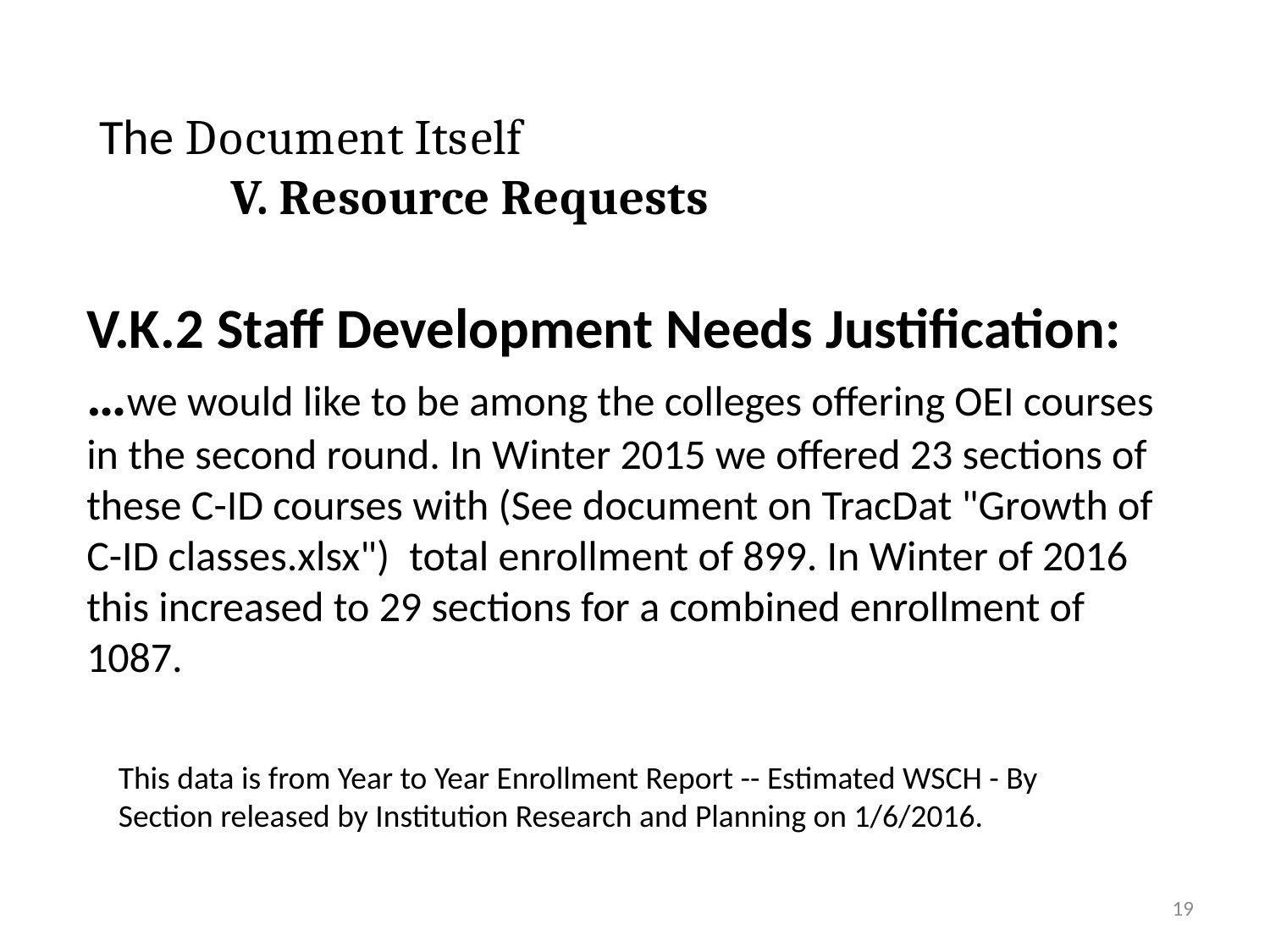

# The Document Itself V. Resource Requests
V.K.2 Staff Development Needs Justification:  …we would like to be among the colleges offering OEI courses in the second round. In Winter 2015 we offered 23 sections of these C-ID courses with (See document on TracDat "Growth of C-ID classes.xlsx")  total enrollment of 899. In Winter of 2016 this increased to 29 sections for a combined enrollment of 1087.

This data is from Year to Year Enrollment Report -- Estimated WSCH - By Section released by Institution Research and Planning on 1/6/2016.
19